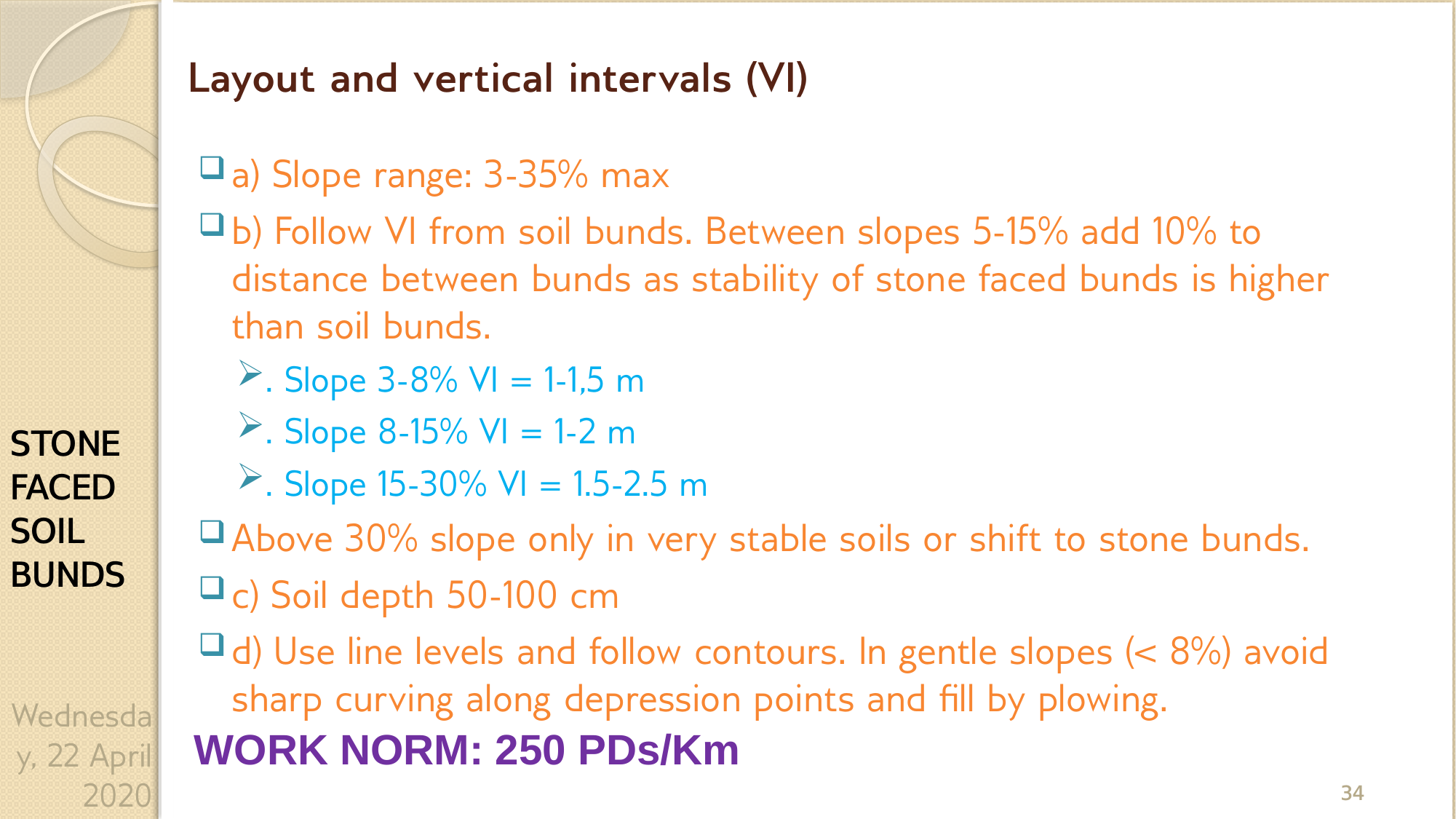

# Layout and vertical intervals (VI)
a) Slope range: 3-35% max
b) Follow VI from soil bunds. Between slopes 5-15% add 10% to distance between bunds as stability of stone faced bunds is higher than soil bunds.
. Slope 3-8% VI = 1-1,5 m
. Slope 8-15% VI = 1-2 m
. Slope 15-30% VI = 1.5-2.5 m
Above 30% slope only in very stable soils or shift to stone bunds.
c) Soil depth 50-100 cm
d) Use line levels and follow contours. In gentle slopes (< 8%) avoid sharp curving along depression points and fill by plowing.

STONE FACED SOIL BUNDS
WORK NORM: 250 PDs/Km
34
Wednesday, 22 April 2020